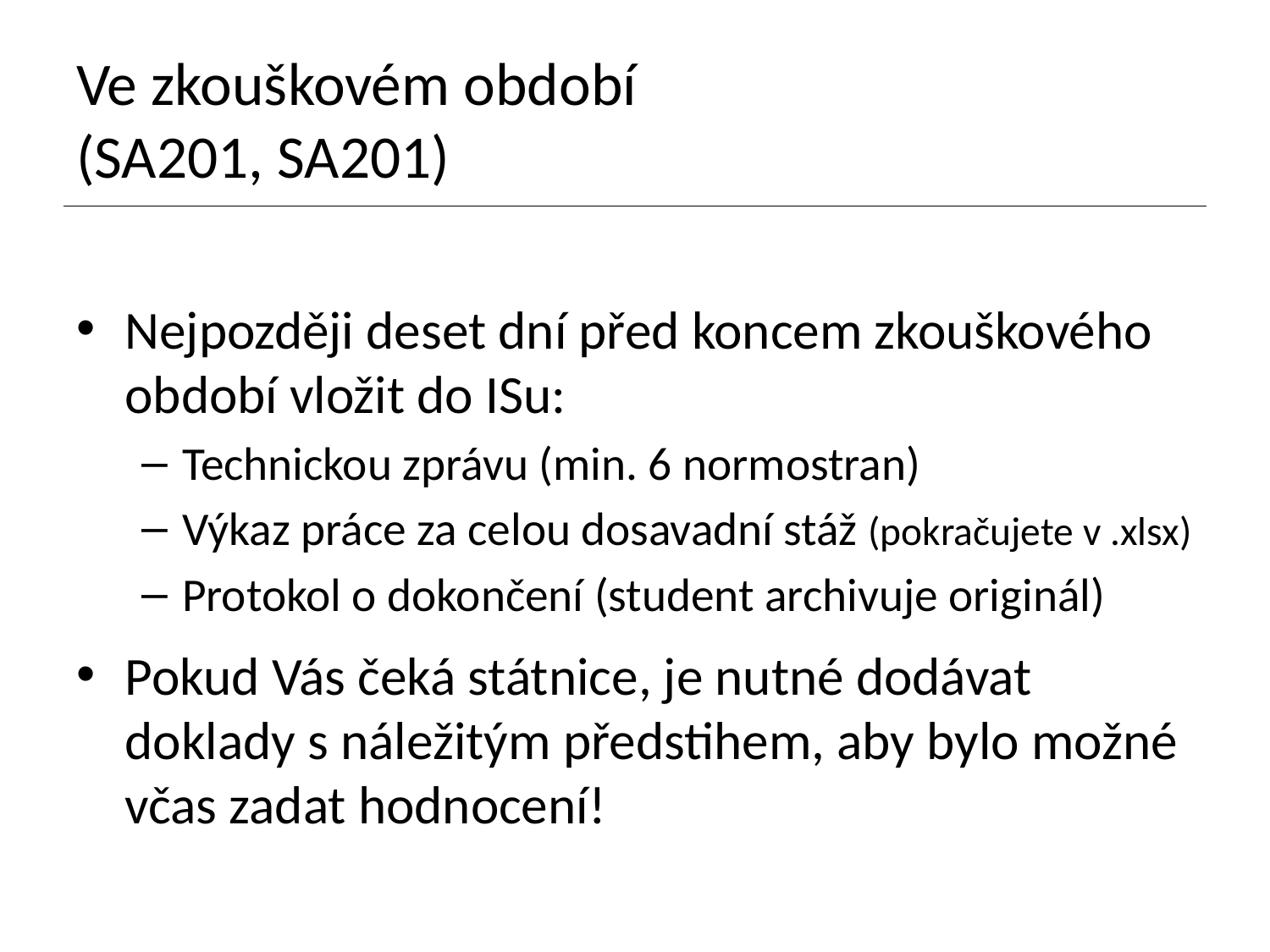

# Ve zkouškovém období (SA201, SA201)

Nejpozději deset dní před koncem zkouškového období vložit do ISu:
Technickou zprávu (min. 6 normostran)
Výkaz práce za celou dosavadní stáž (pokračujete v .xlsx)
Protokol o dokončení (student archivuje originál)
Pokud Vás čeká státnice, je nutné dodávat doklady s náležitým předstihem, aby bylo možné včas zadat hodnocení!